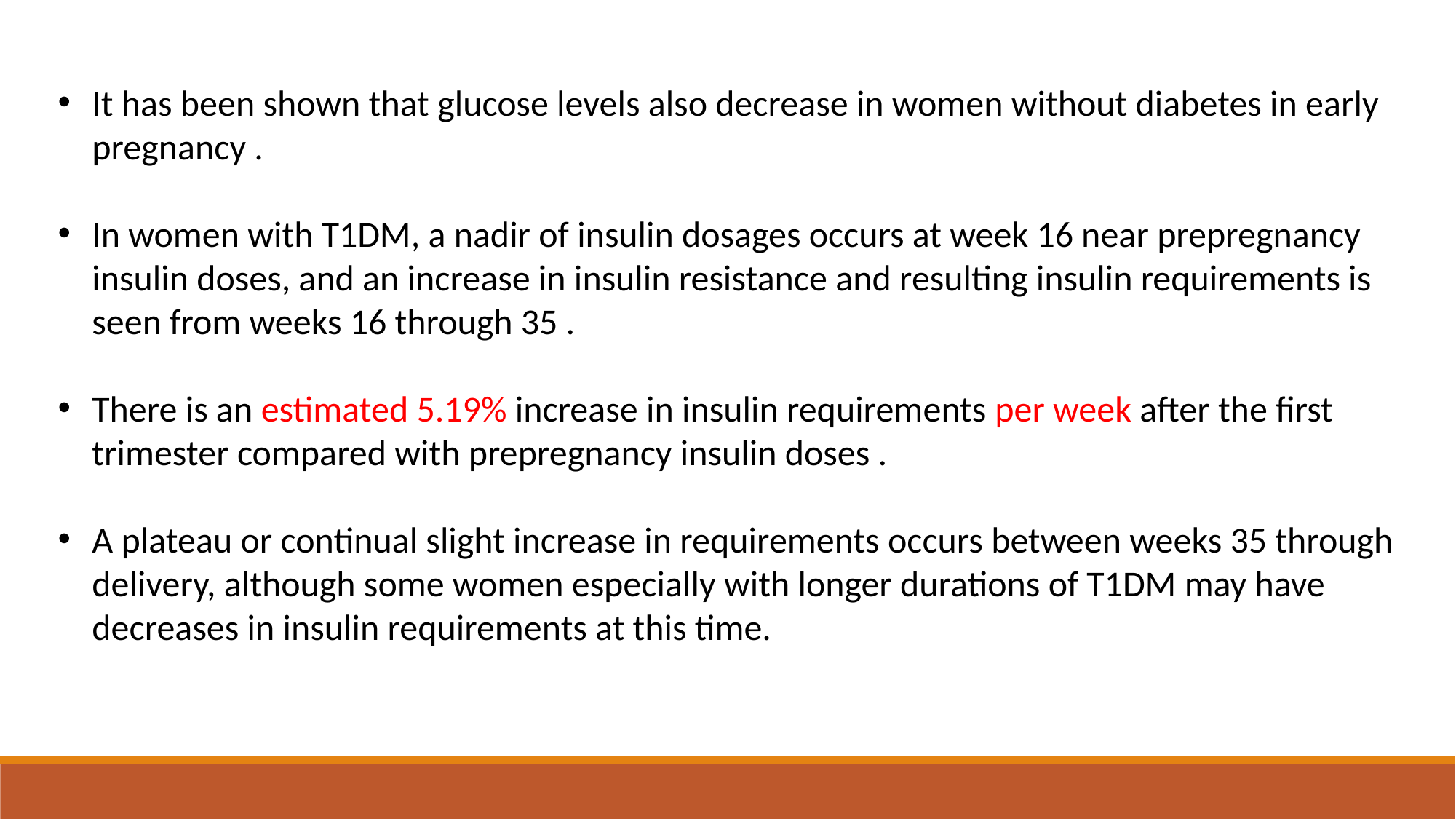

It has been shown that glucose levels also decrease in women without diabetes in early pregnancy .

In women with T1DM, a nadir of insulin dosages occurs at week 16 near prepregnancy insulin doses, and an increase in insulin resistance and resulting insulin requirements is seen from weeks 16 through 35 .

There is an estimated 5.19% increase in insulin requirements per week after the first trimester compared with prepregnancy insulin doses .

A plateau or continual slight increase in requirements occurs between weeks 35 through delivery, although some women especially with longer durations of T1DM may have decreases in insulin requirements at this time.